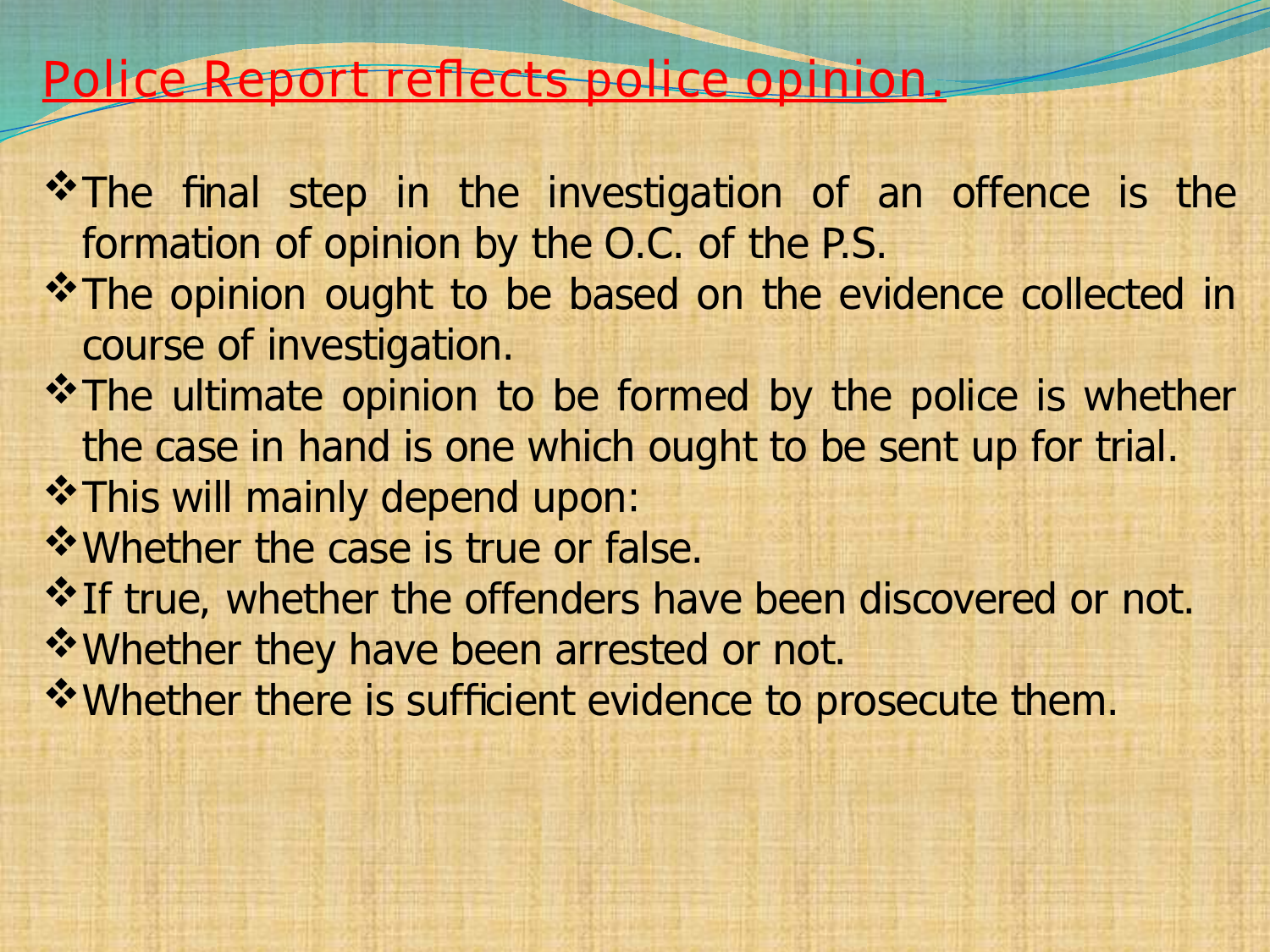

Police Report reflects police opinion.

The final step in the investigation of an offence is the formation of opinion by the O.C. of the P.S.
The opinion ought to be based on the evidence collected in course of investigation.
The ultimate opinion to be formed by the police is whether the case in hand is one which ought to be sent up for trial.
This will mainly depend upon:
Whether the case is true or false.
If true, whether the offenders have been discovered or not.
Whether they have been arrested or not.
Whether there is sufficient evidence to prosecute them.